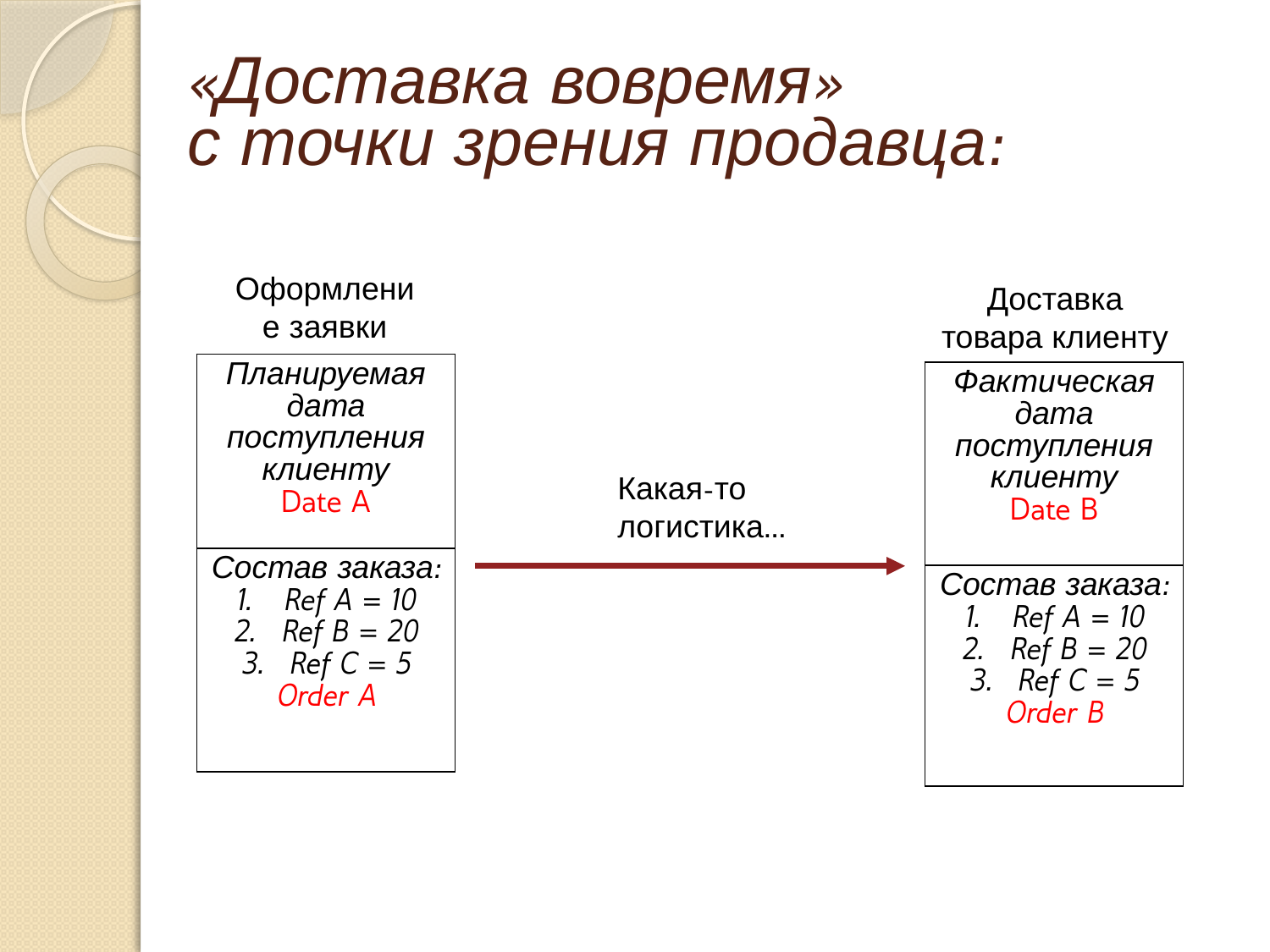

# «Доставка вовремя» с точки зрения продавца:
Оформление заявки
Доставка товара клиенту
| Планируемая дата поступления клиенту Date A |
| --- |
| Состав заказа: Ref A = 10 Ref B = 20 Ref C = 5 Order A |
| Фактическая дата поступления клиенту Date B |
| --- |
| Состав заказа: Ref A = 10 Ref B = 20 Ref C = 5 Order B |
Какая-то логистика…